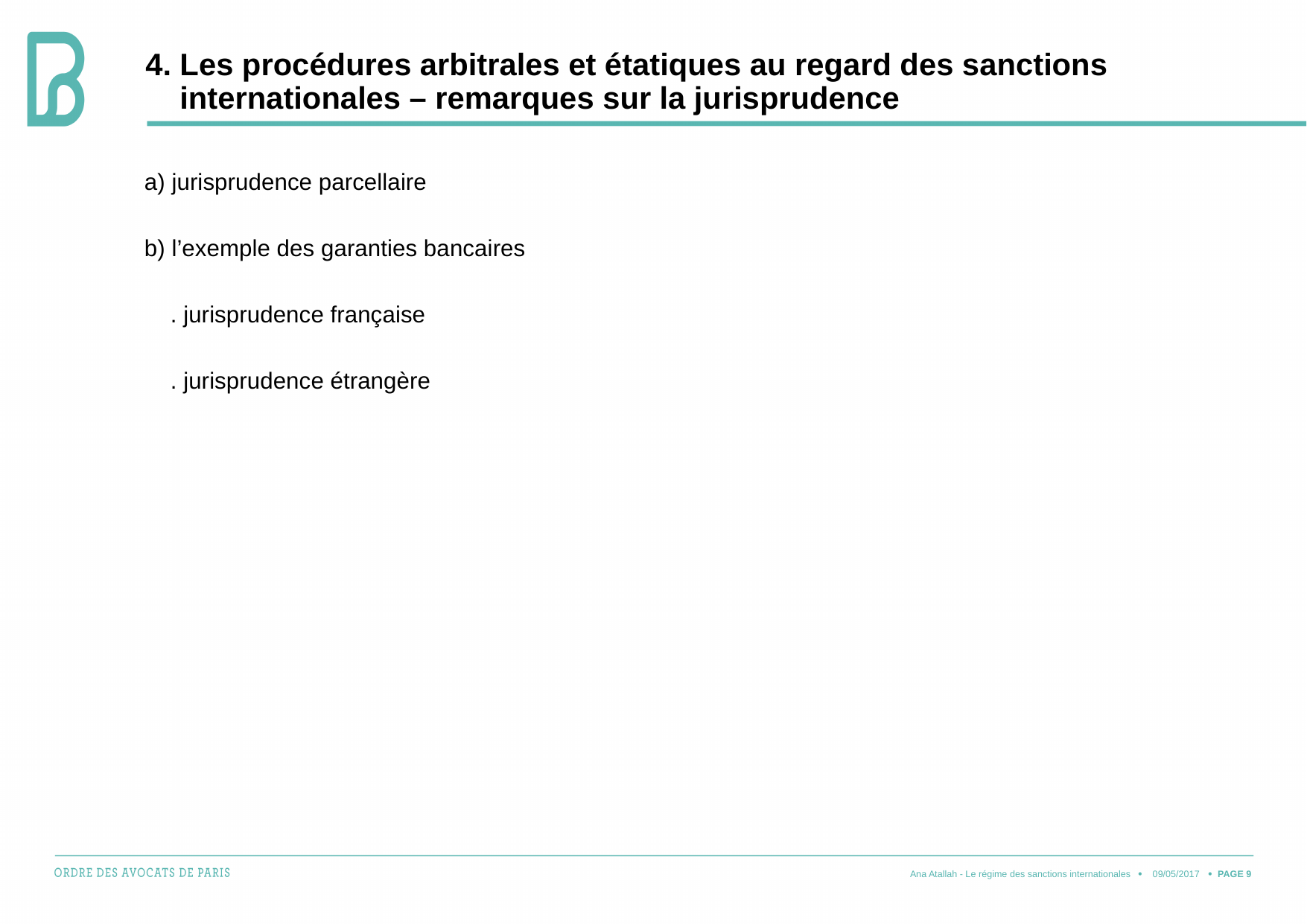

# 4. Les procédures arbitrales et étatiques au regard des sanctions internationales – remarques sur la jurisprudence
a) jurisprudence parcellaire
b) l’exemple des garanties bancaires
    . jurisprudence française
    . jurisprudence étrangère

Ana Atallah - Le régime des sanctions internationales
09/05/2017